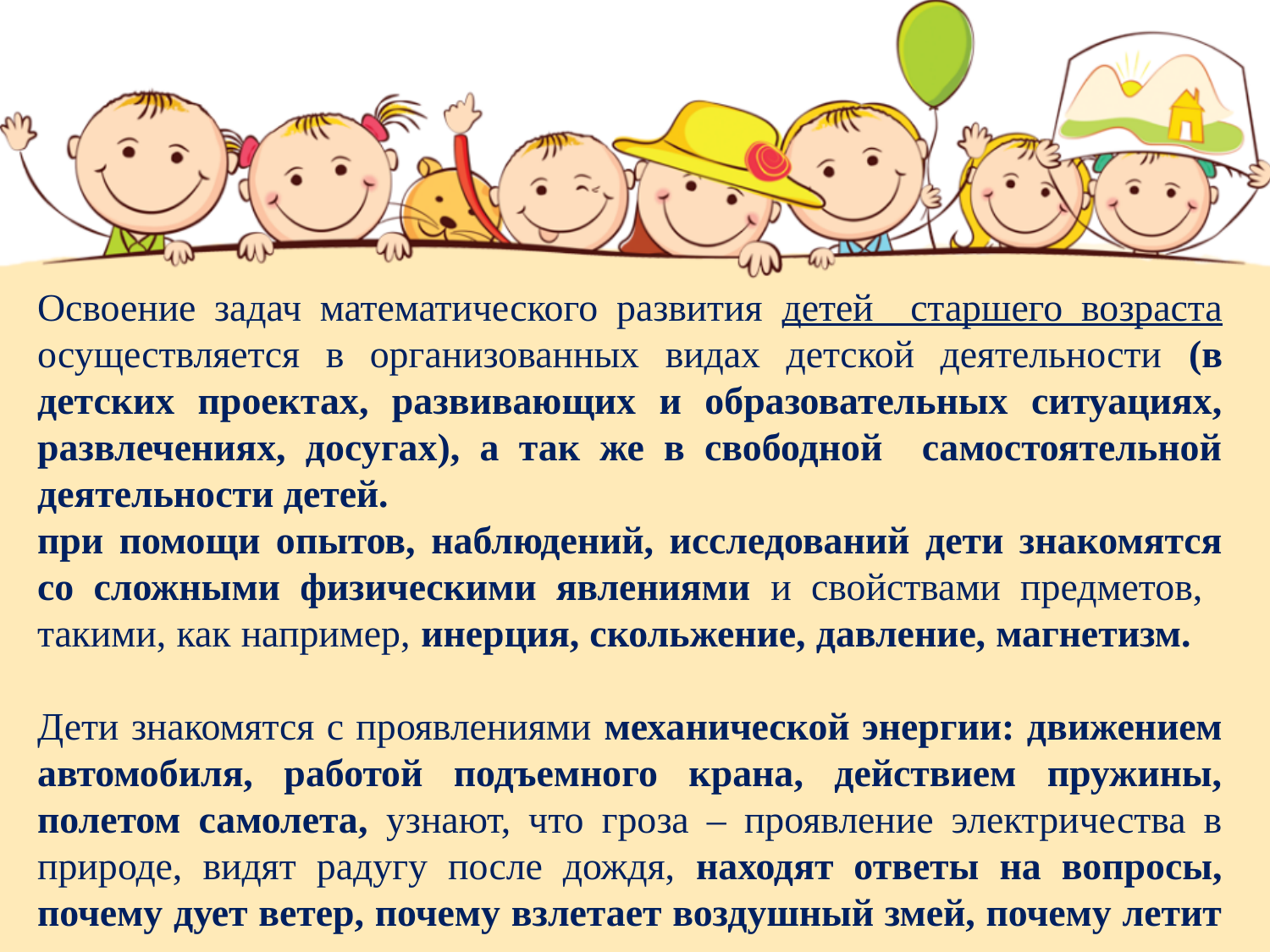

Освоение задач математического развития детей  старшего возраста осуществляется в организованных видах детской деятельности (в детских проектах, развивающих и образовательных ситуациях, развлечениях, досугах), а так же в свободной  самостоятельной деятельности детей.
при помощи опытов, наблюдений, исследований дети знакомятся со сложными физическими явлениями и свойствами предметов,  такими, как например, инерция, скольжение, давление, магнетизм.
Дети знакомятся с проявлениями механической энергии: движением автомобиля, работой подъемного крана, действием пружины, полетом самолета, узнают, что гроза – проявление электричества в природе, видят радугу после дождя, находят ответы на вопросы, почему дует ветер, почему взлетает воздушный змей, почему летит ракета.